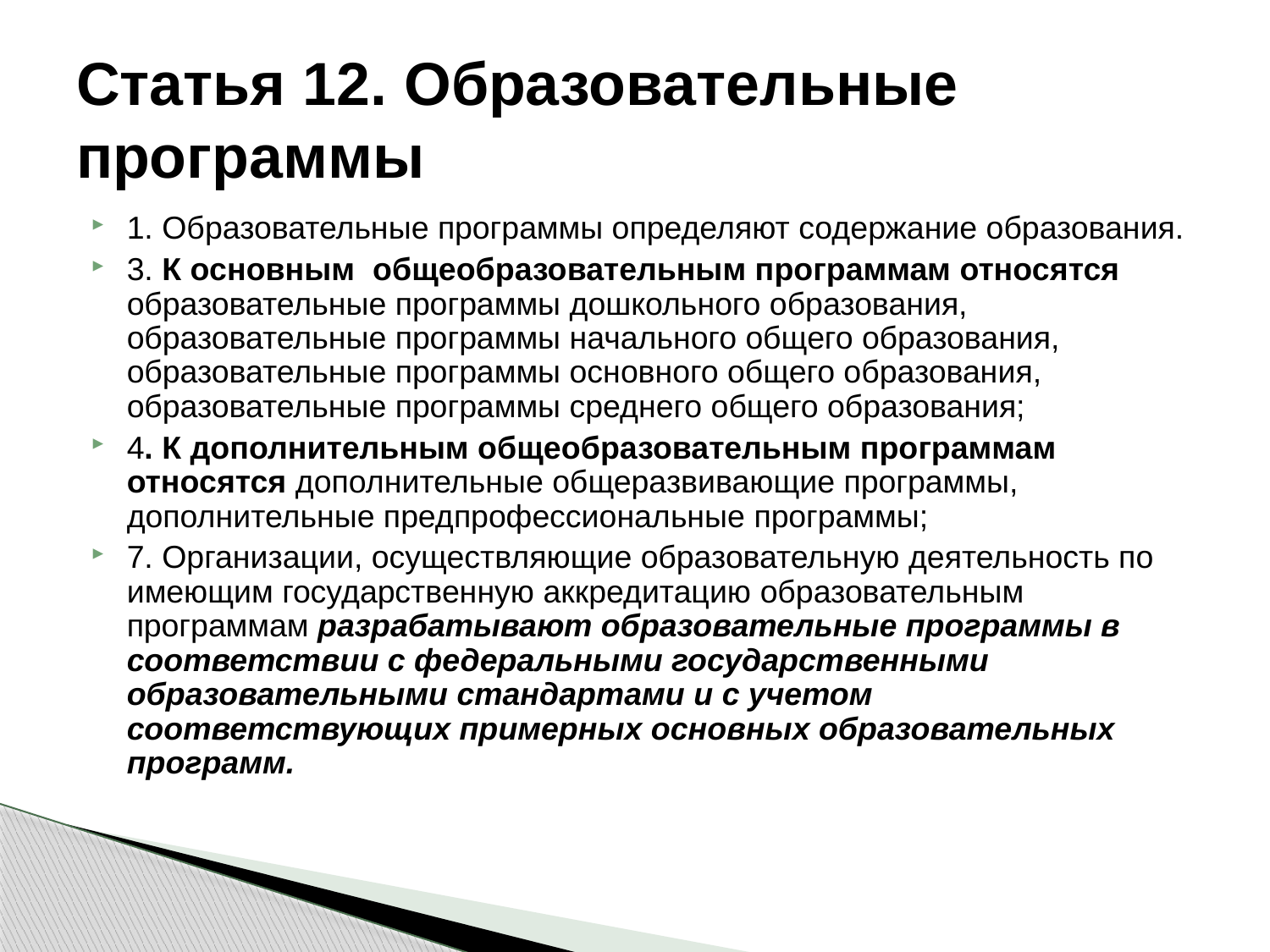

Статья 12. Образовательные программы
1. Образовательные программы определяют содержание образования.
3. К основным  общеобразовательным программам относятся образовательные программы дошкольного образования, образовательные программы начального общего образования, образовательные программы основного общего образования, образовательные программы среднего общего образования;
4. К дополнительным общеобразовательным программам относятся дополнительные общеразвивающие программы, дополнительные предпрофессиональные программы;
7. Организации, осуществляющие образовательную деятельность по имеющим государственную аккредитацию образовательным программам разрабатывают образовательные программы в соответствии с федеральными государственными образовательными стандартами и с учетом соответствующих примерных основных образовательных программ.